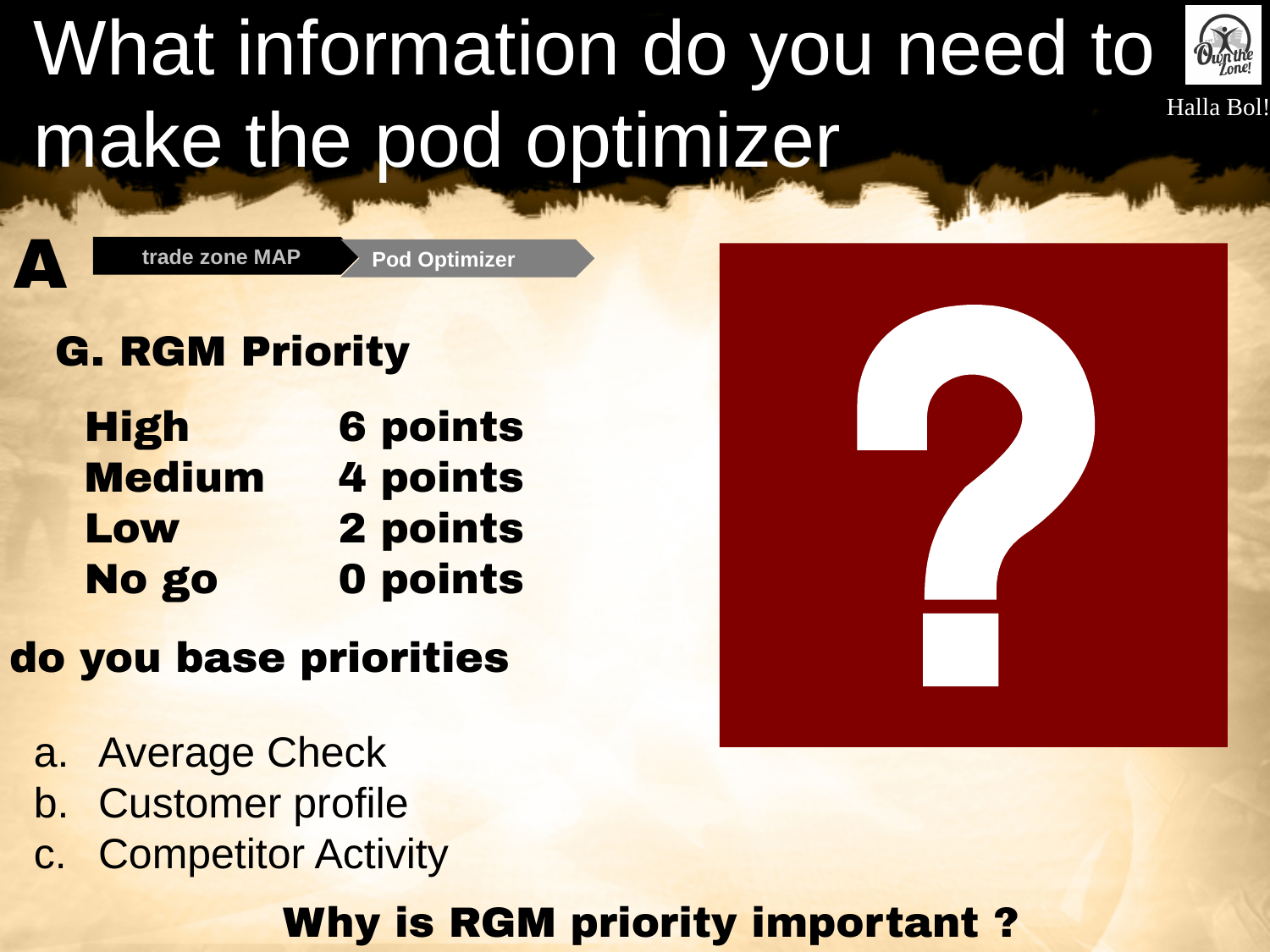

# What information do you need to make the pod optimizer
A
Pod Optimizer
trade zone MAP

G. RGM Priority
High		6 points
Medium	4 points
Low		2 points
No go	0 points

What do you base priorities
on?
Average Check
Customer profile
Competitor Activity

Why is RGM priority important ?